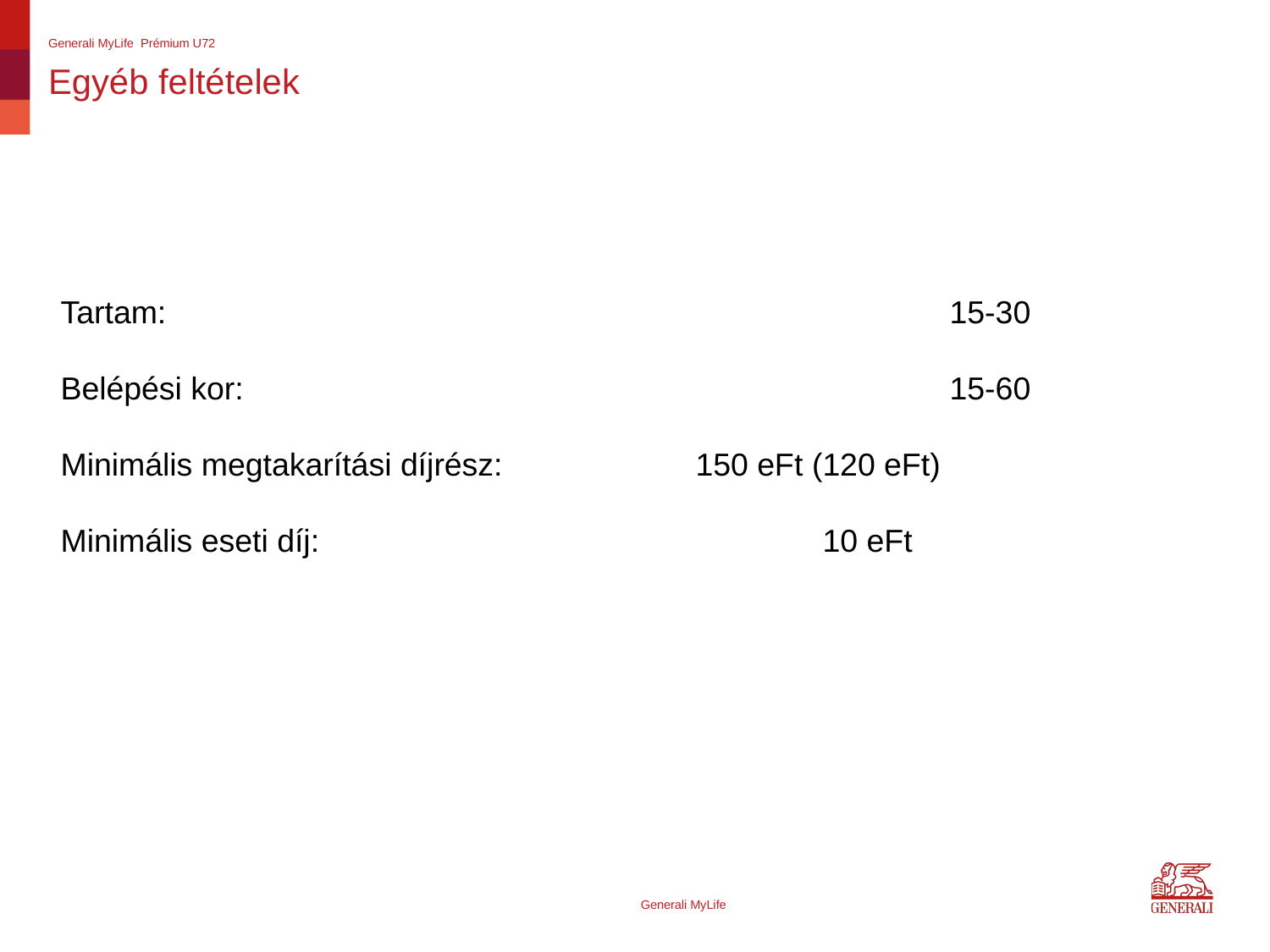

Generali MyLife  Prémium U72
# Egyéb feltételek

Tartam: 							15-30

Belépési kor:						15-60

Minimális megtakarítási díjrész:		150 eFt (120 eFt)

Minimális eseti díj:				10 eFt
Generali MyLife